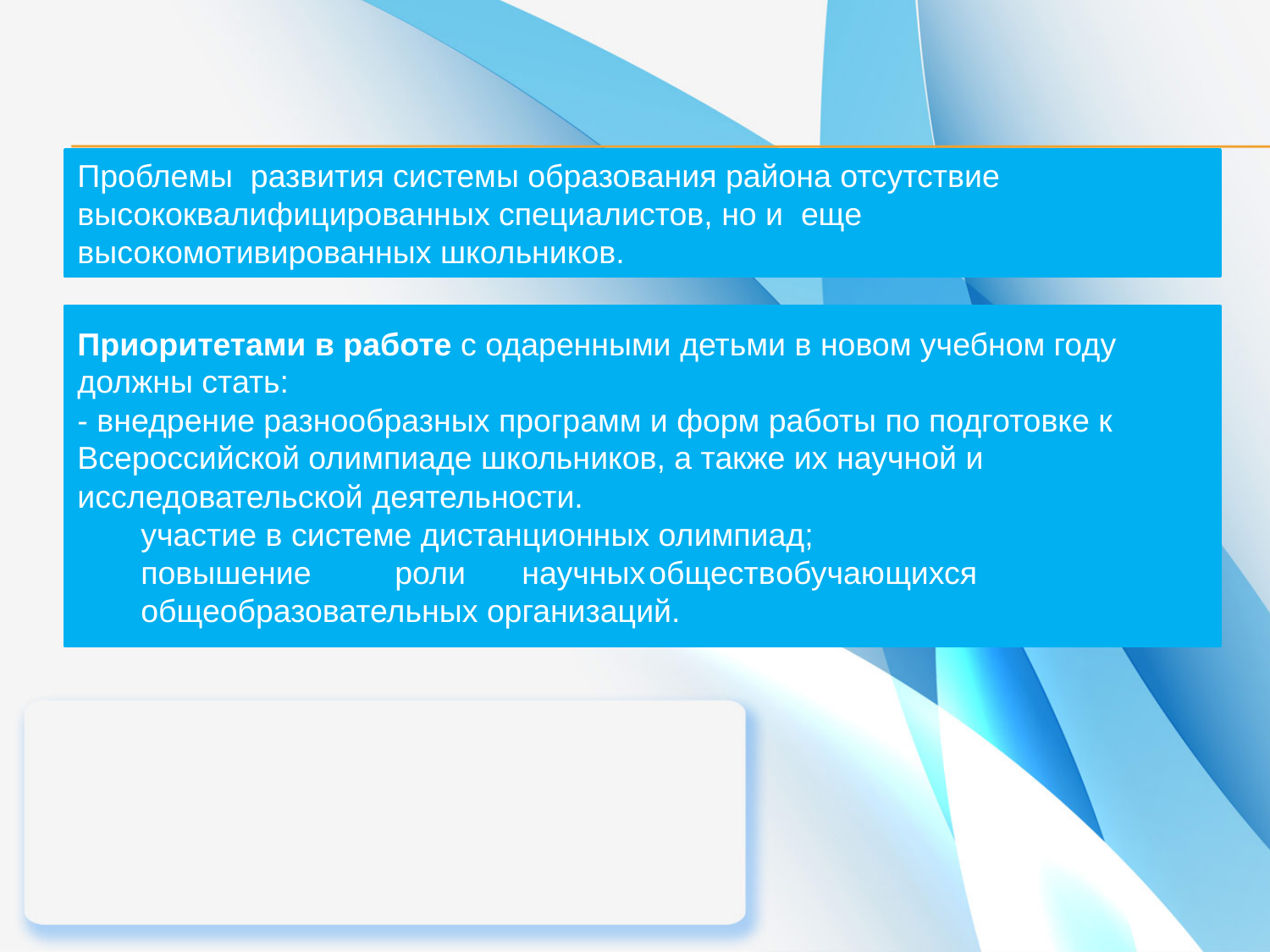

Проблемы  развития системы образования района отсутствие высококвалифицированных специалистов, но и  еще высокомотивированных школьников.
Приоритетами в работе с одаренными детьми в новом учебном году должны стать:
- внедрение разнообразных программ и форм работы по подготовке к Всероссийской олимпиаде школьников, а также их научной и исследовательской деятельности.
участие в системе дистанционных олимпиад;
повышение	роли	научных	обществ	обучающихся  общеобразовательных организаций.